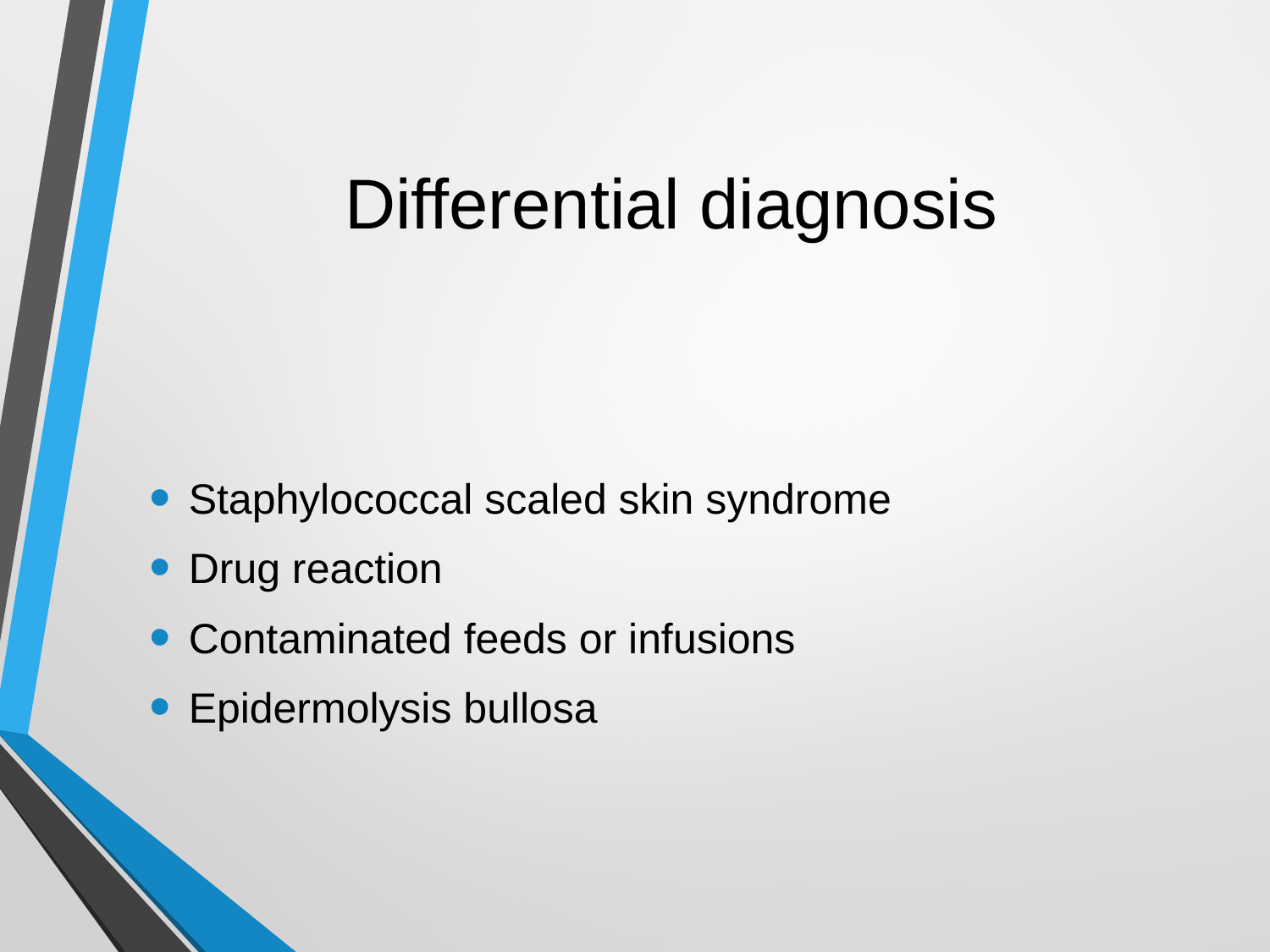

# Differential diagnosis
Staphylococcal scaled skin syndrome
Drug reaction
Contaminated feeds or infusions
Epidermolysis bullosa